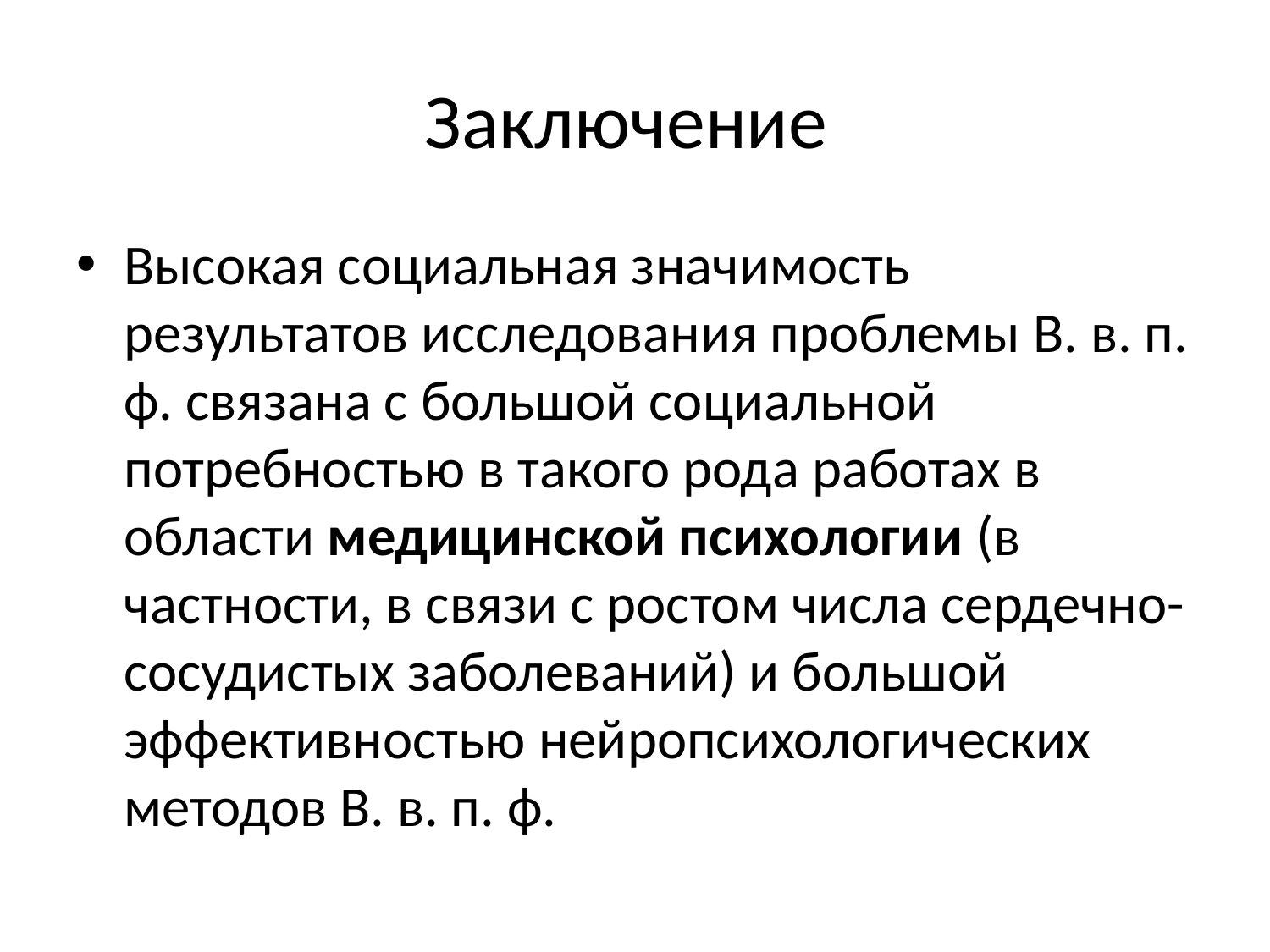

# Заключение
Высокая социальная значимость результатов исследования проблемы В. в. п. ф. связана с большой социальной потребностью в такого рода работах в области медицинской психологии (в частности, в связи с ростом числа сердечно-сосудистых заболеваний) и большой эффективностью нейропсихологических методов В. в. п. ф.